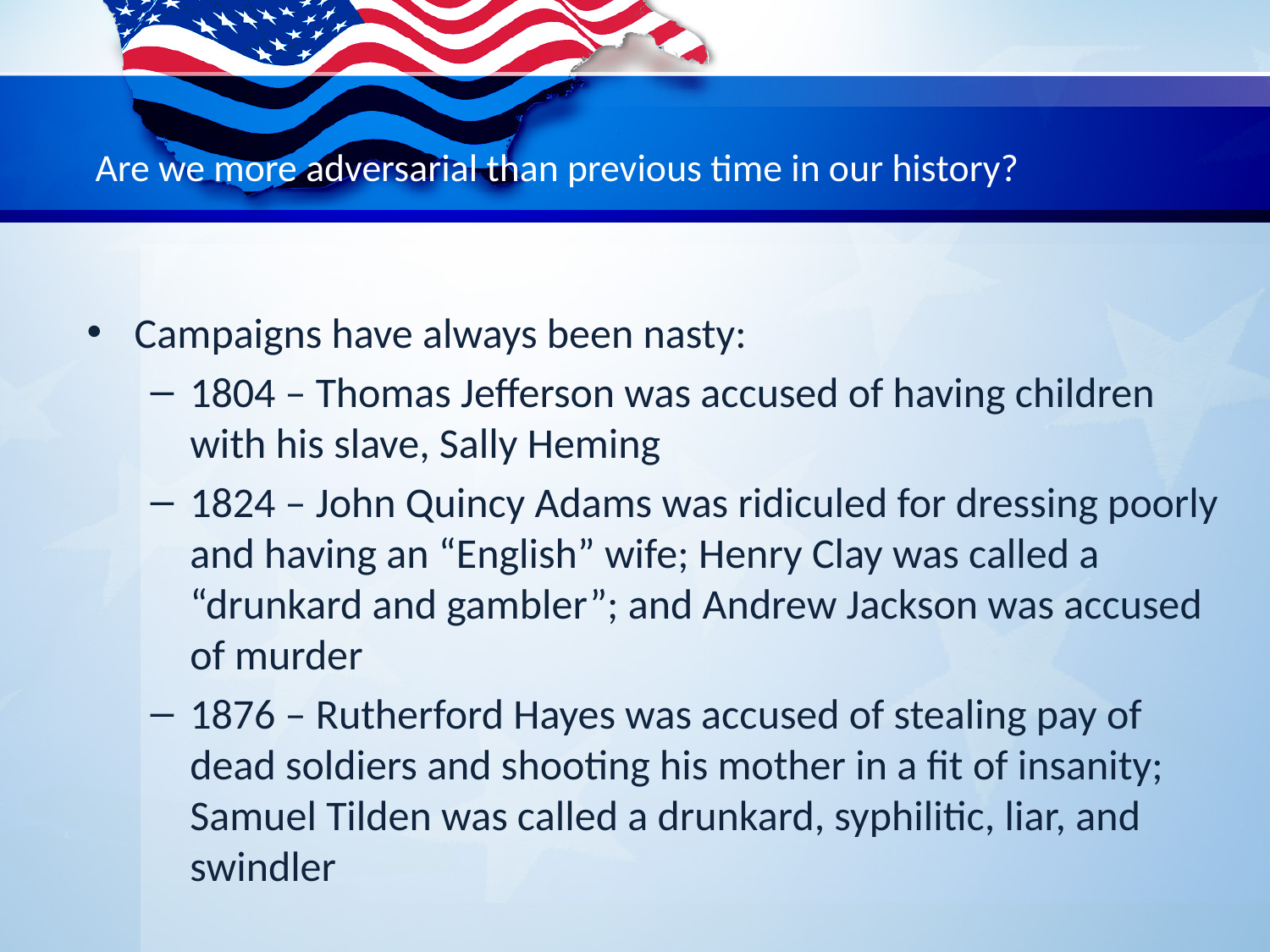

# Are we more adversarial than previous time in our history?
Campaigns have always been nasty:
1804 – Thomas Jefferson was accused of having children with his slave, Sally Heming
1824 – John Quincy Adams was ridiculed for dressing poorly and having an “English” wife; Henry Clay was called a “drunkard and gambler”; and Andrew Jackson was accused of murder
1876 – Rutherford Hayes was accused of stealing pay of dead soldiers and shooting his mother in a fit of insanity; Samuel Tilden was called a drunkard, syphilitic, liar, and swindler